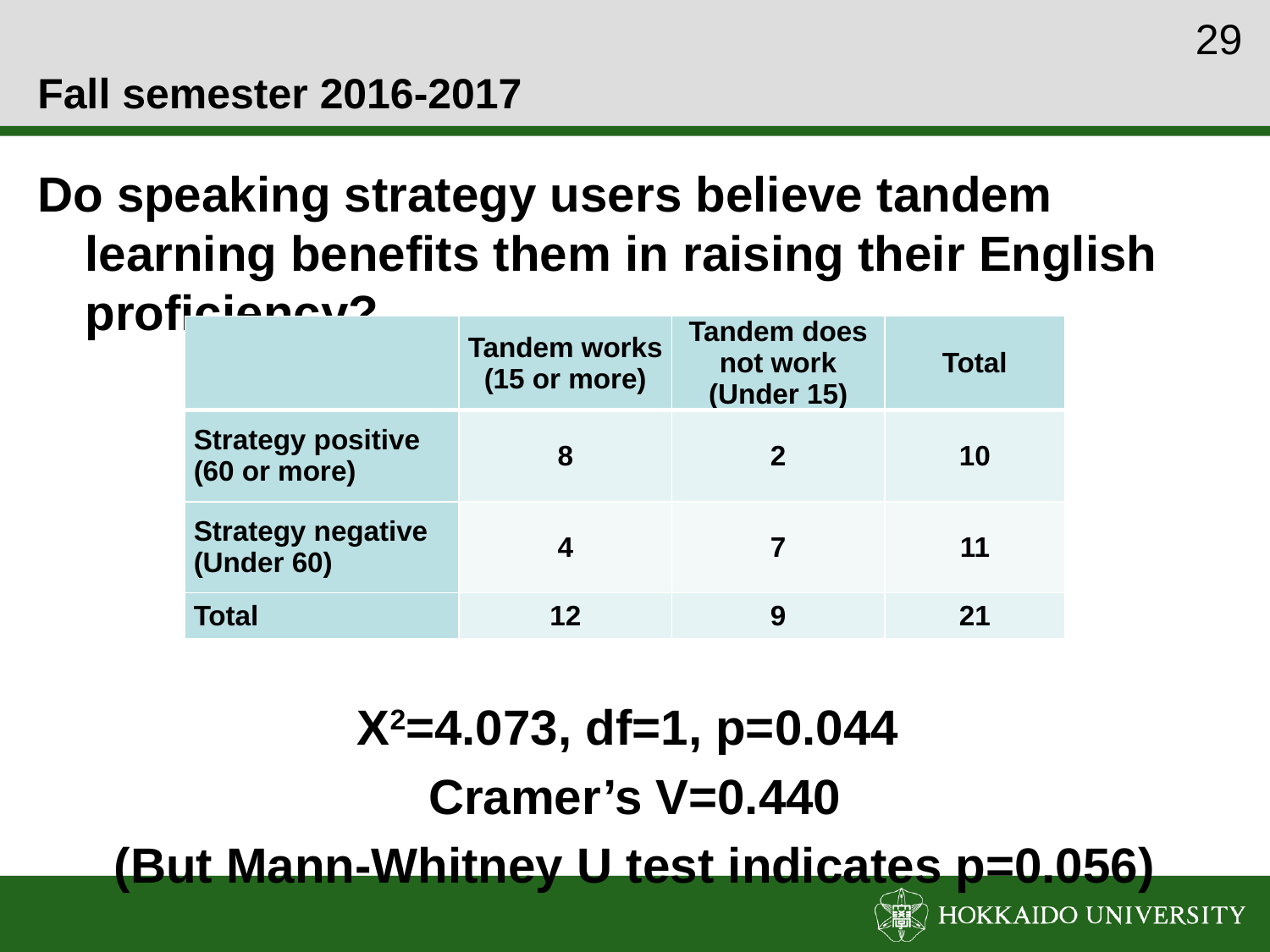

29
# Fall semester 2016-2017
Do speaking strategy users believe tandem learning benefits them in raising their English proficiency?

Χ2=4.073, df=1, p=0.044
Cramer’s V=0.440
(But Mann-Whitney U test indicates p=0.056)
|  | Tandem works (15 or more) | Tandem does not work (Under 15) | Total |
| --- | --- | --- | --- |
| Strategy positive (60 or more) | 8 | 2 | 10 |
| Strategy negative (Under 60) | 4 | 7 | 11 |
| Total | 12 | 9 | 21 |